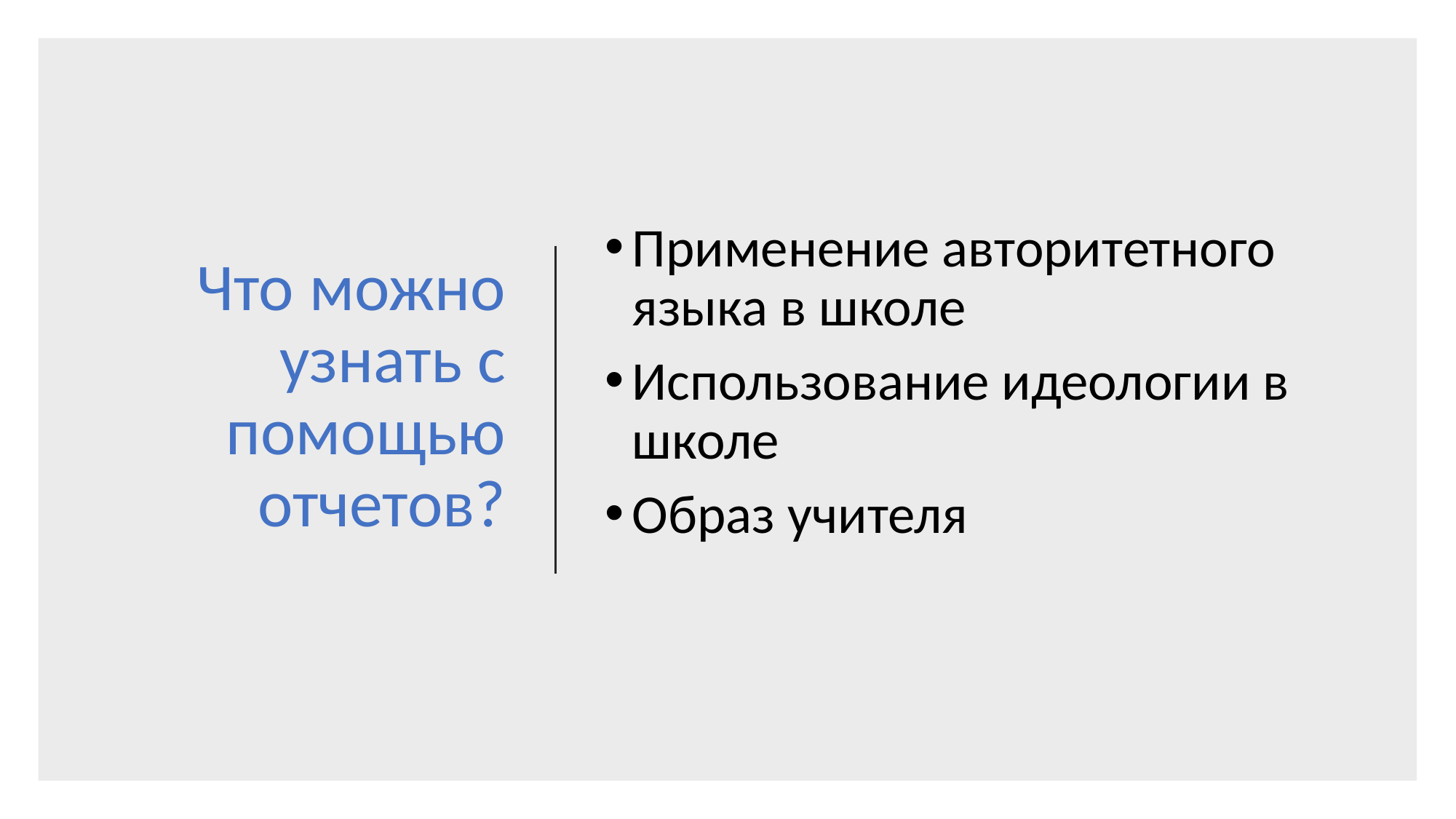

# Что можно узнать с помощью отчетов?
Применение авторитетного языка в школе
Использование идеологии в школе
Образ учителя